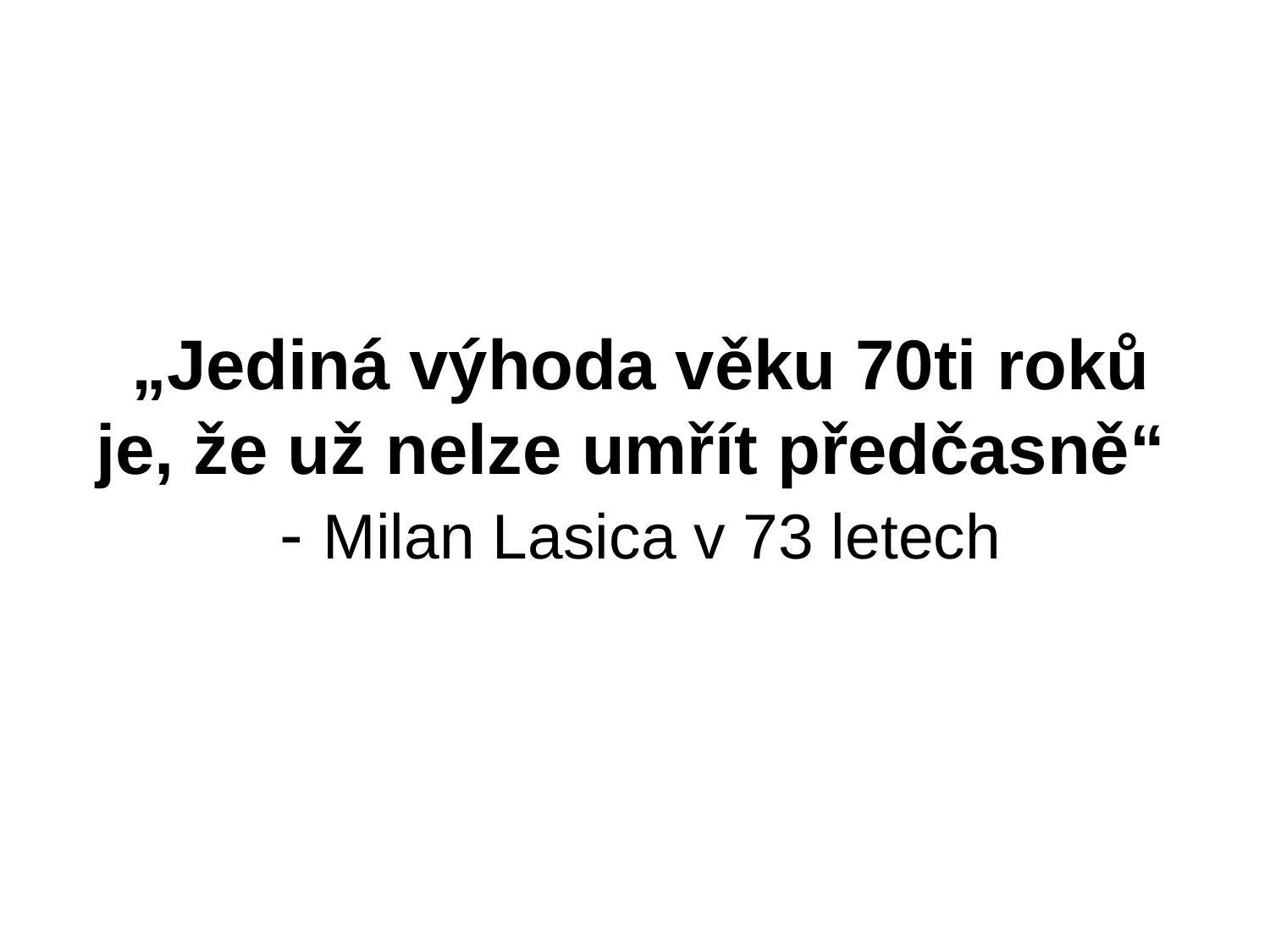

# „Jediná výhoda věku 70ti roků je, že už nelze umřít předčasně“  - Milan Lasica v 73 letech